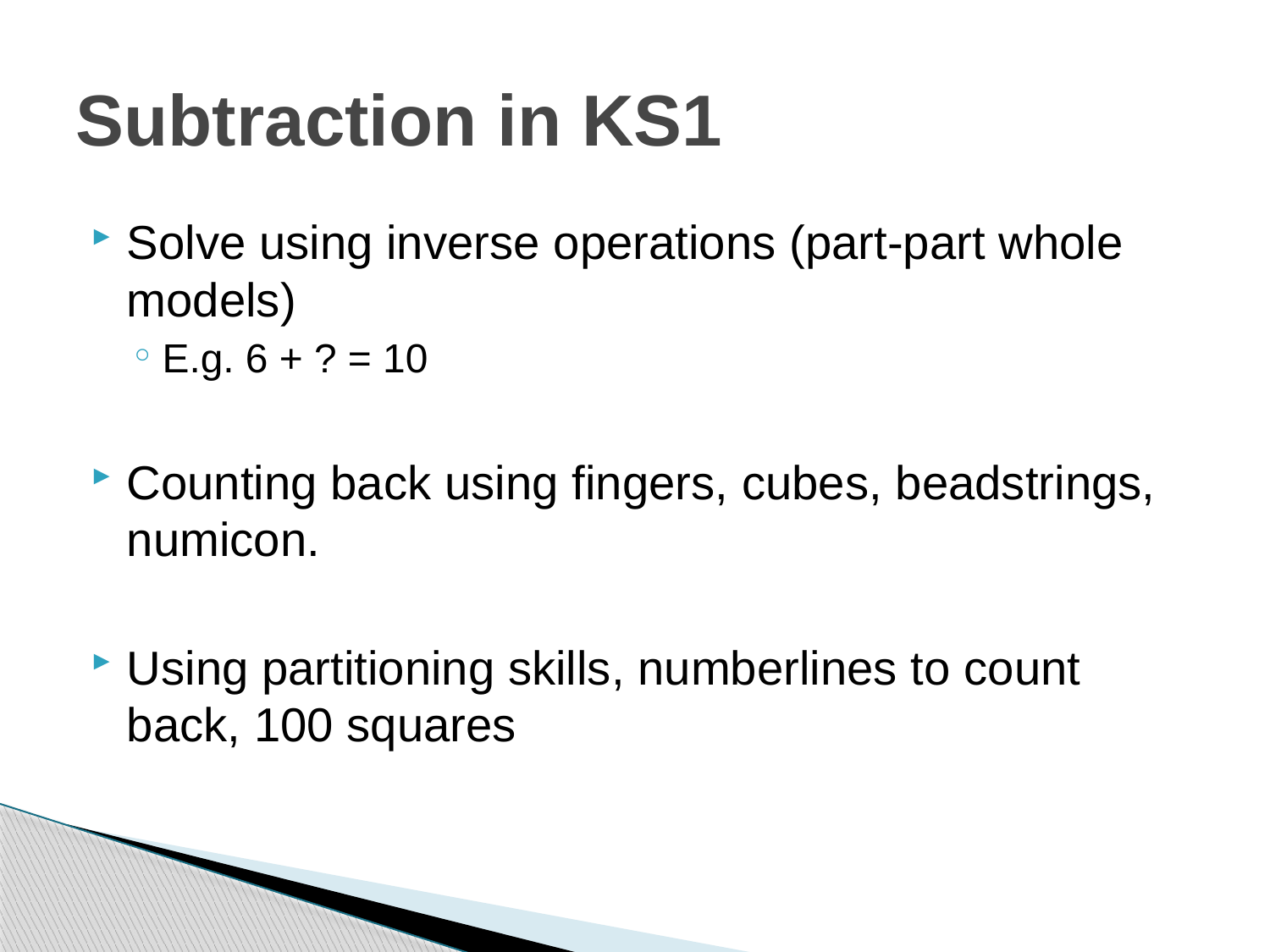

# Subtraction in KS1
Solve using inverse operations (part-part whole models)
E.g. 6 + ? = 10

Counting back using fingers, cubes, beadstrings, numicon.

Using partitioning skills, numberlines to count back, 100 squares